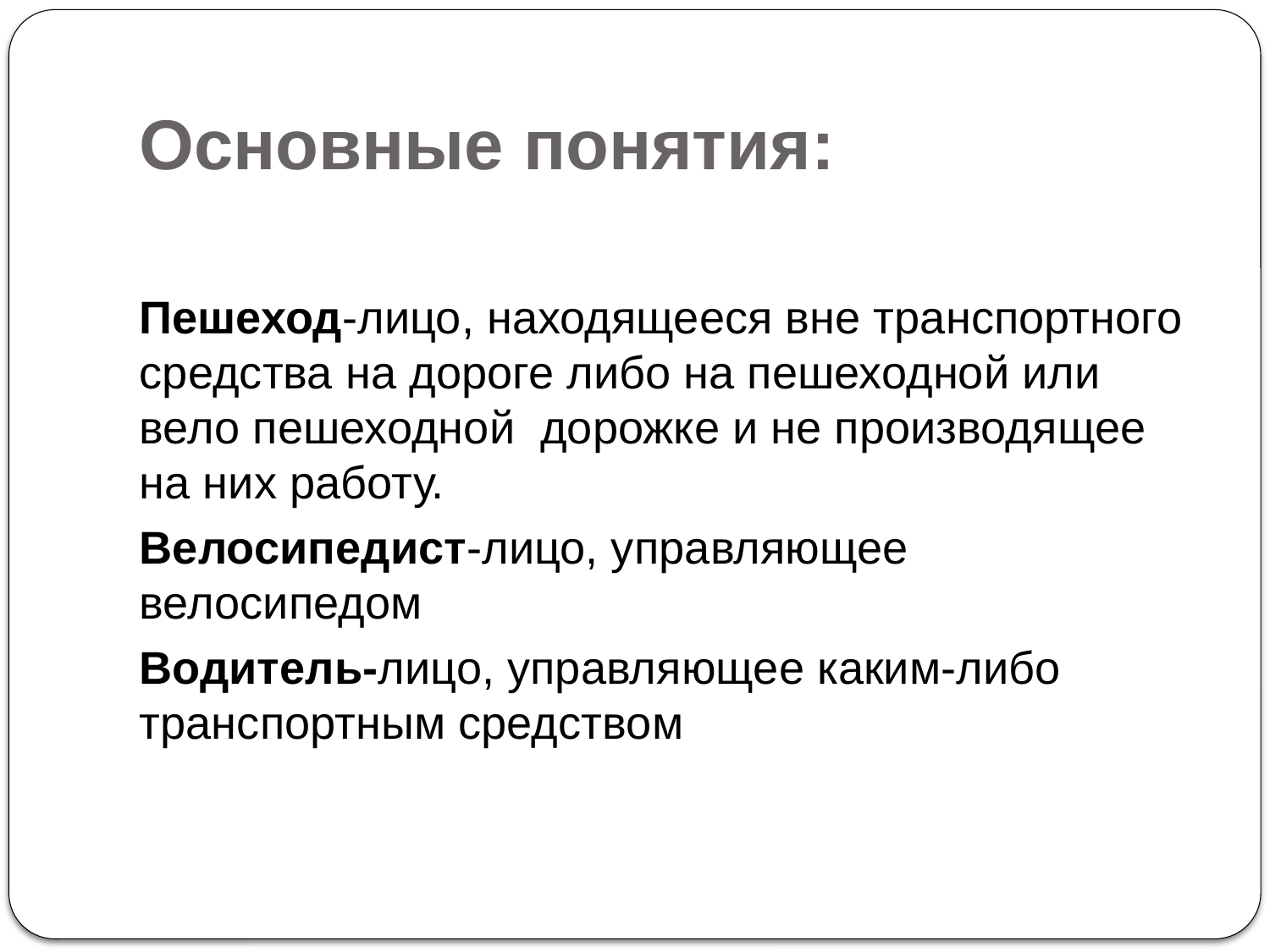

# Основные понятия:
Пешеход-лицо, находящееся вне транспортного средства на дороге либо на пешеходной или вело пешеходной  дорожке и не производящее на них работу.
Велосипедист-лицо, управляющее велосипедом
Водитель-лицо, управляющее каким-либо транспортным средством